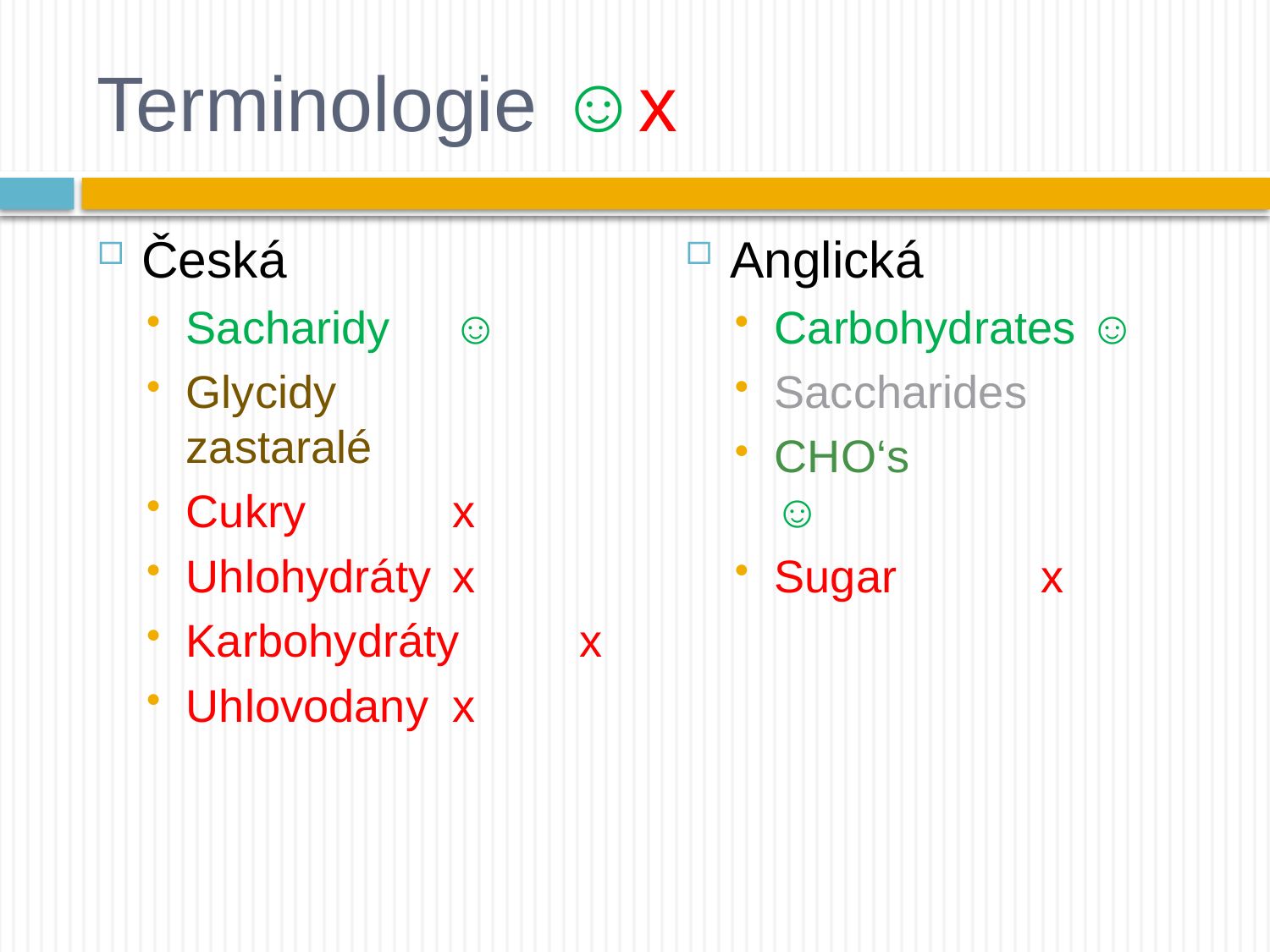

# Terminologie ☺x
Česká
Sacharidy	 ☺
Glycidy	zastaralé
Cukry		 x
Uhlohydráty	 x
Karbohydráty	 x
Uhlovodany	 x

Anglická
Carbohydrates ☺
Saccharides
CHO‘s		 ☺
Sugar		 x